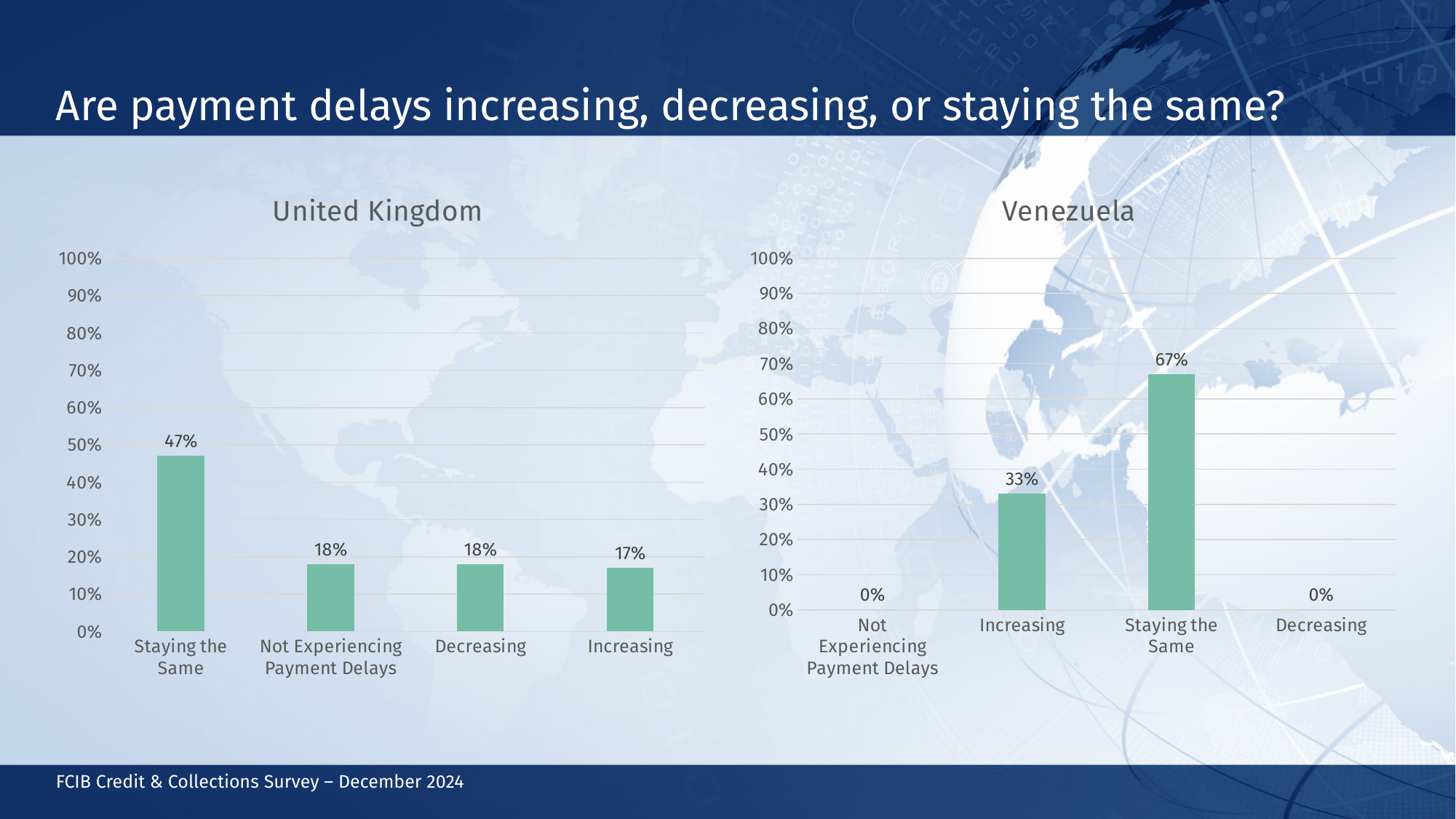

# Are payment delays increasing, decreasing, or staying the same?

### Chart: United Kingdom

| Category | Series 1 |
|---|---|
| Staying the Same | 0.47 |
| Not Experiencing Payment Delays | 0.18 |
| Decreasing | 0.18 |
| Increasing | 0.17 |

### Chart: Venezuela

| Category | Series 1 |
|---|---|
| Not Experiencing Payment Delays | 0.0 |
| Increasing | 0.33 |
| Staying the Same | 0.67 |
| Decreasing | 0.0 |
FCIB Credit & Collections Survey – December 2024